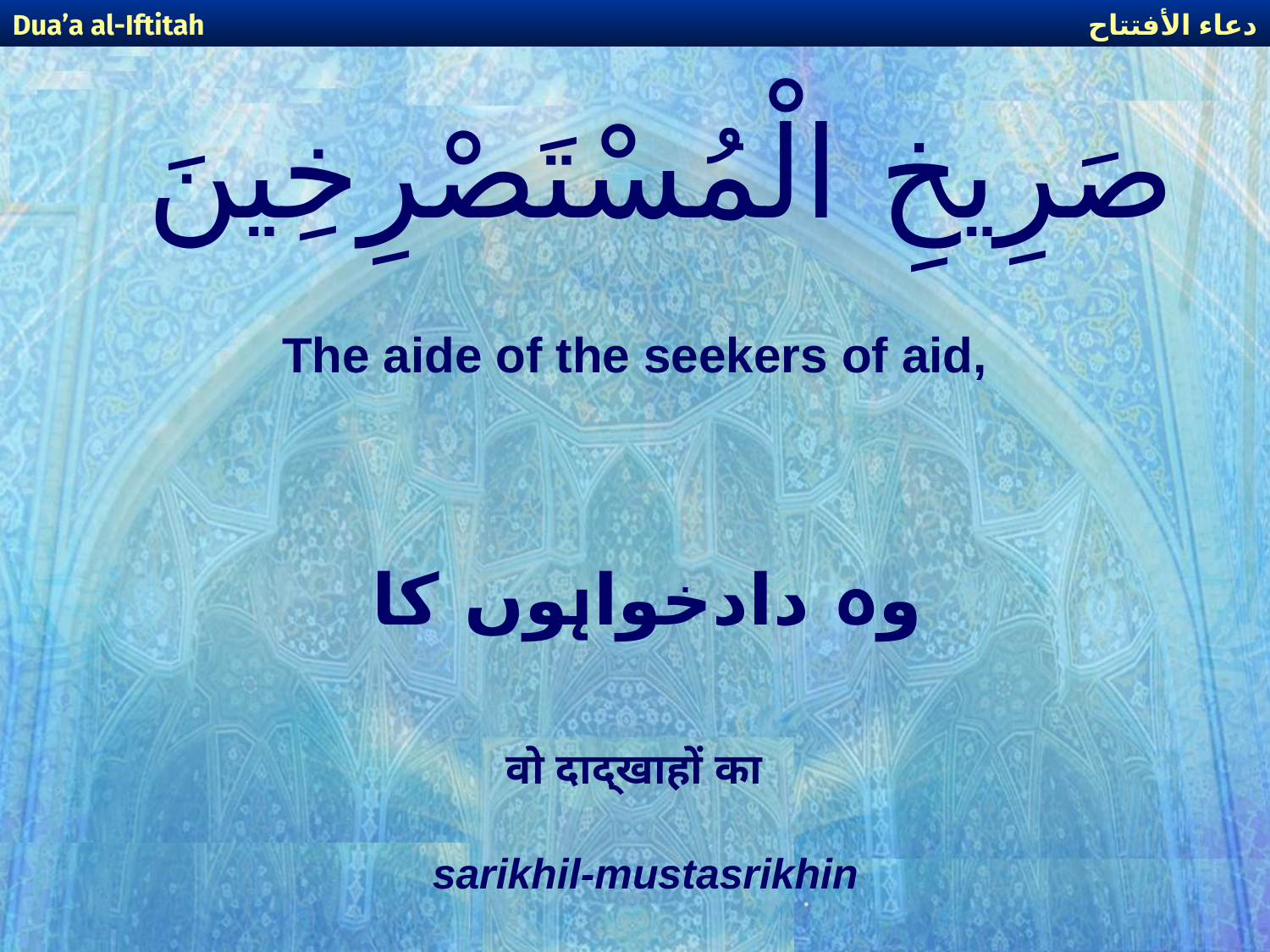

دعاء الأفتتاح
Dua’a al-Iftitah
# صَرِيخِ الْمُسْتَصْرِخِينَ
The aide of the seekers of aid,
وہ دادخواہوں کا
वो दाद्खाहों का
sarikhil-mustasrikhin